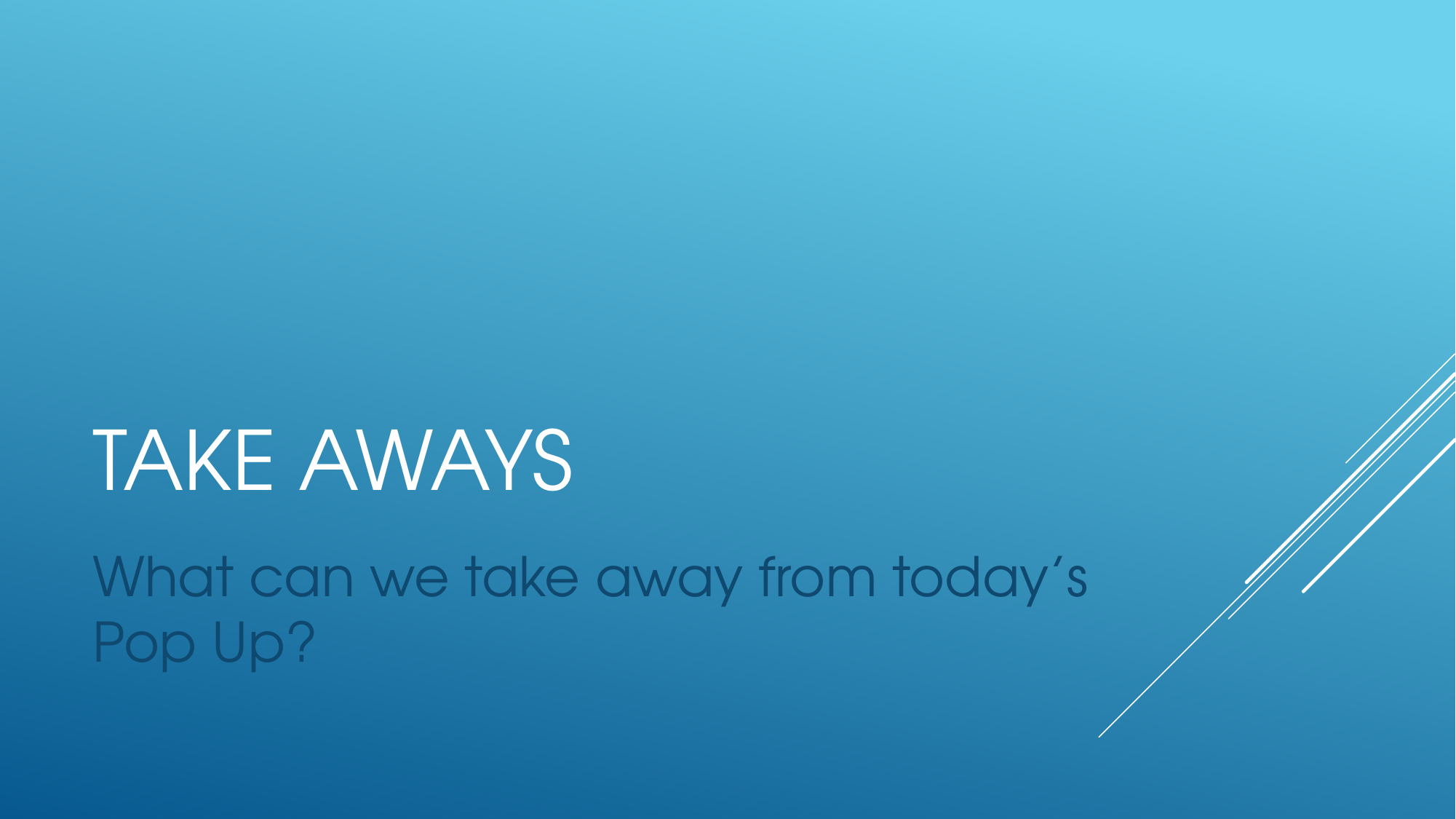

# Take Aways
What can we take away from today’s Pop Up?